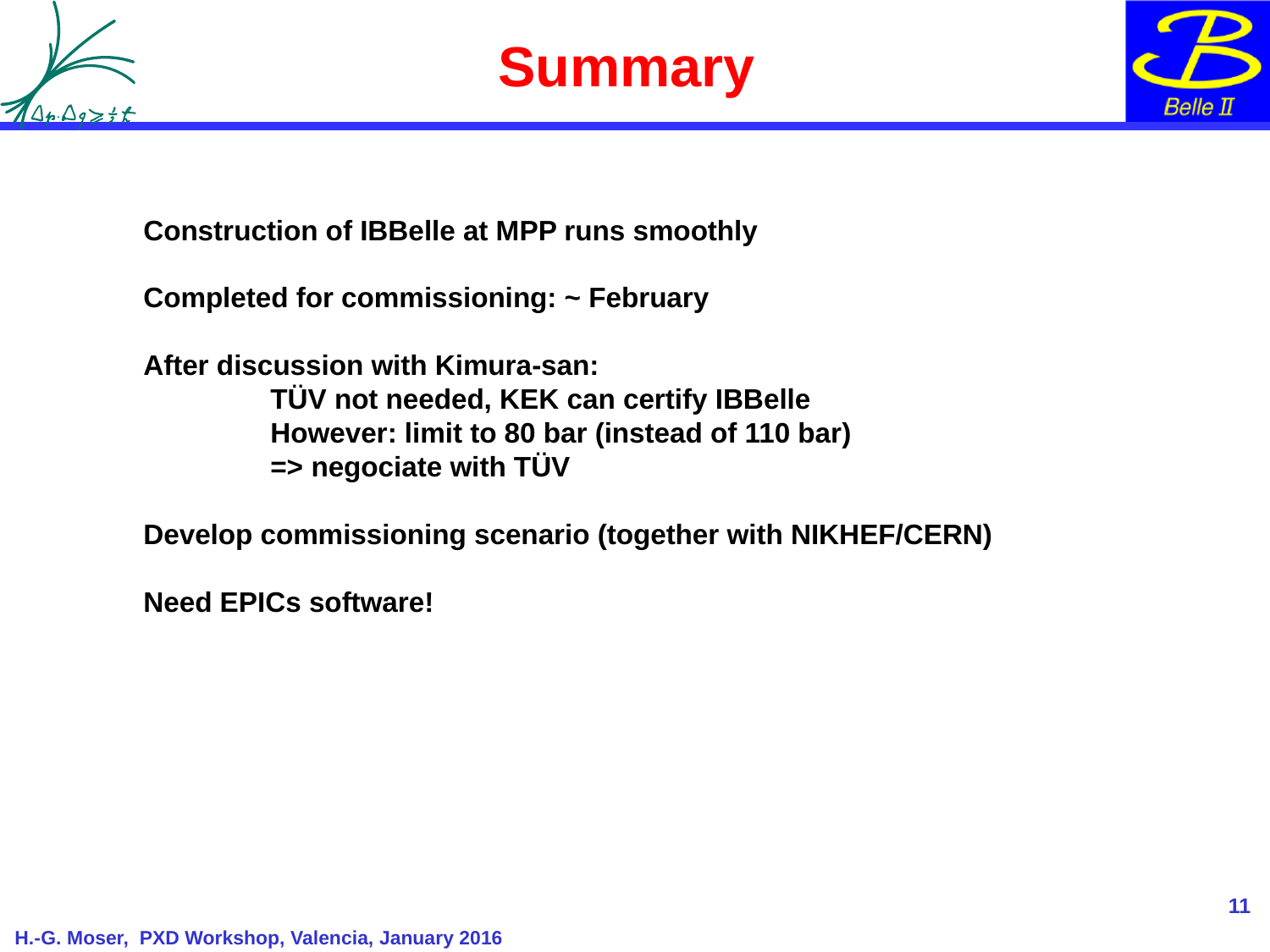

# Summary
Construction of IBBelle at MPP runs smoothly

Completed for commissioning: ~ February

After discussion with Kimura-san:
	TÜV not needed, KEK can certify IBBelle
	However: limit to 80 bar (instead of 110 bar)
	=> negociate with TÜV

Develop commissioning scenario (together with NIKHEF/CERN)

Need EPICs software!

11